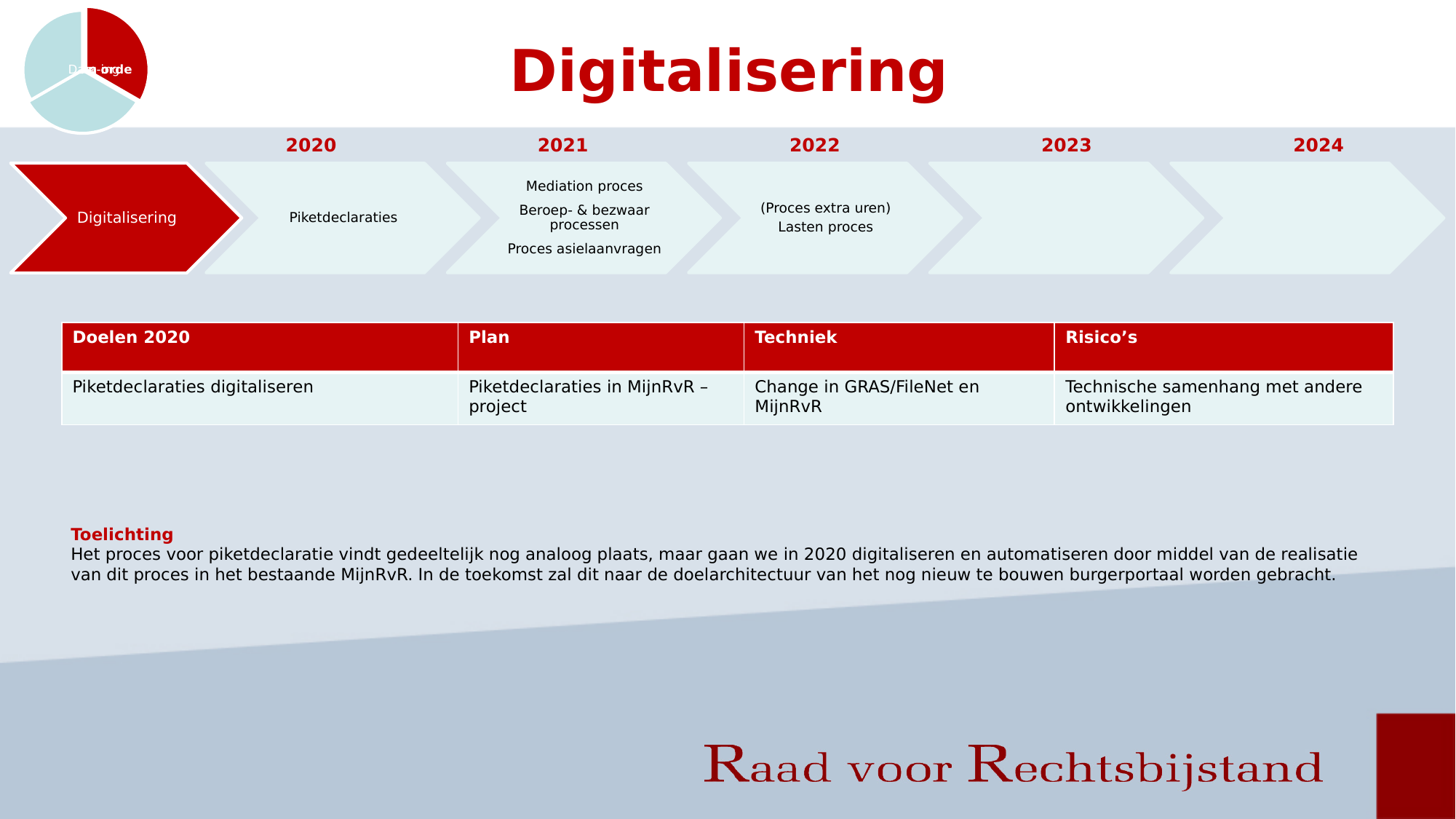

# Digitalisering
Basis op orde
Venieuw-ing
Data

|  | 2020 | 2021 | 2022 | 2023 | 2024 |
| --- | --- | --- | --- | --- | --- |

Digitalisering

Mediation proces
Beroep- & bezwaar processen
Proces asielaanvragen

(Proces extra uren)
Lasten proces

Piketdeclaraties
| Doelen 2020 | Plan | Techniek | Risico’s |
| --- | --- | --- | --- |
| Piketdeclaraties digitaliseren | Piketdeclaraties in MijnRvR – project | Change in GRAS/FileNet en MijnRvR | Technische samenhang met andere ontwikkelingen |
Toelichting
Het proces voor piketdeclaratie vindt gedeeltelijk nog analoog plaats, maar gaan we in 2020 digitaliseren en automatiseren door middel van de realisatie van dit proces in het bestaande MijnRvR. In de toekomst zal dit naar de doelarchitectuur van het nog nieuw te bouwen burgerportaal worden gebracht.